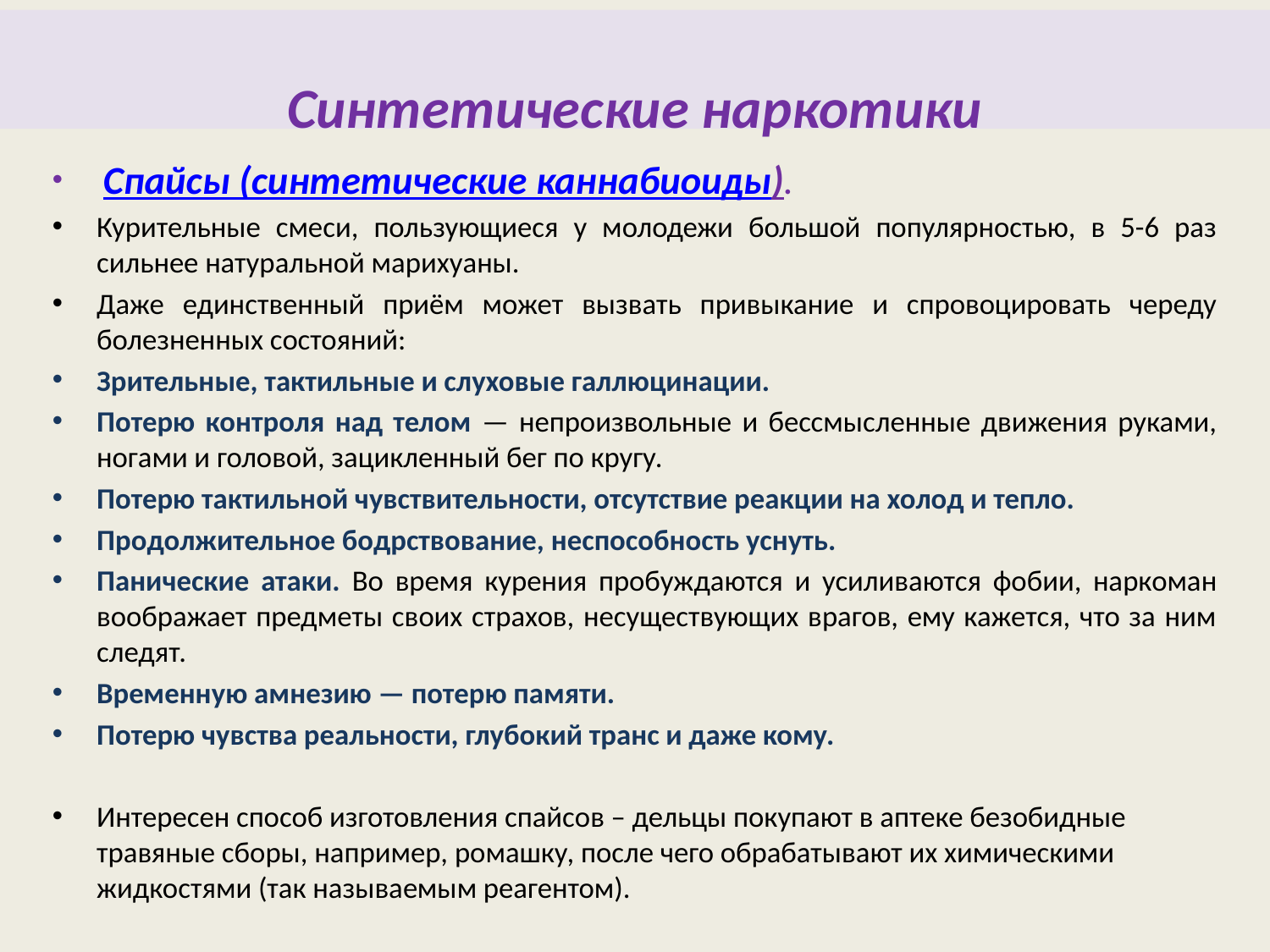

Синтетические наркотики
# Спайсы (синтетические каннабиоиды).
Курительные смеси, пользующиеся у молодежи большой популярностью, в 5-6 раз сильнее натуральной марихуаны.
Даже единственный приём может вызвать привыкание и спровоцировать череду болезненных состояний:
Зрительные, тактильные и слуховые галлюцинации.
Потерю контроля над телом — непроизвольные и бессмысленные движения руками, ногами и головой, зацикленный бег по кругу.
Потерю тактильной чувствительности, отсутствие реакции на холод и тепло.
Продолжительное бодрствование, неспособность уснуть.
Панические атаки. Во время курения пробуждаются и усиливаются фобии, наркоман воображает предметы своих страхов, несуществующих врагов, ему кажется, что за ним следят.
Временную амнезию — потерю памяти.
Потерю чувства реальности, глубокий транс и даже кому.

Интересен способ изготовления спайсов – дельцы покупают в аптеке безобидные травяные сборы, например, ромашку, после чего обрабатывают их химическими жидкостями (так называемым реагентом).